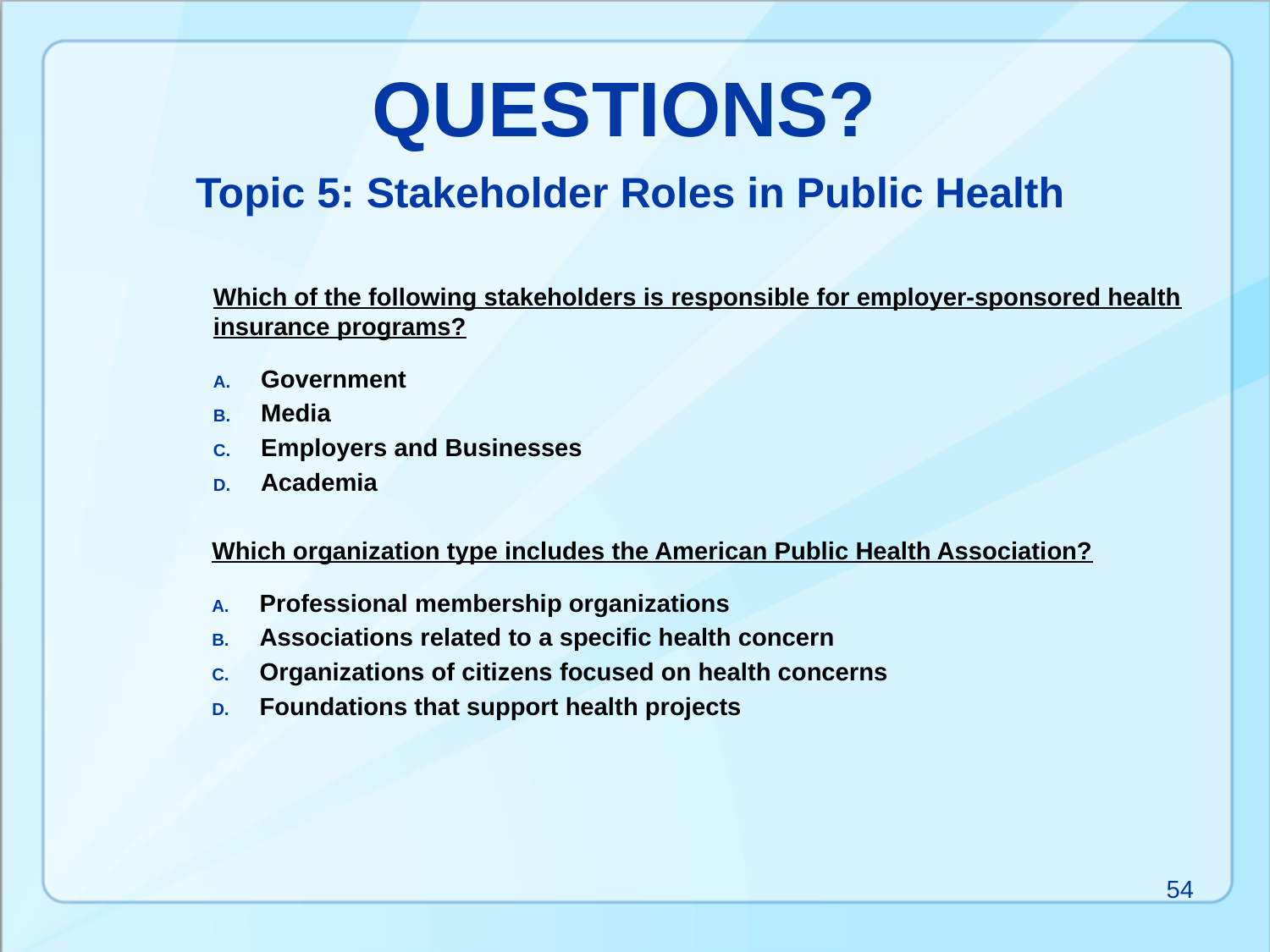

# QUESTIONS?
Topic 5: Stakeholder Roles in Public Health
Which of the following stakeholders is responsible for employer-sponsored health insurance programs?
Government
Media
Employers and Businesses
Academia
Which organization type includes the American Public Health Association?
Professional membership organizations
Associations related to a specific health concern
Organizations of citizens focused on health concerns
Foundations that support health projects
54